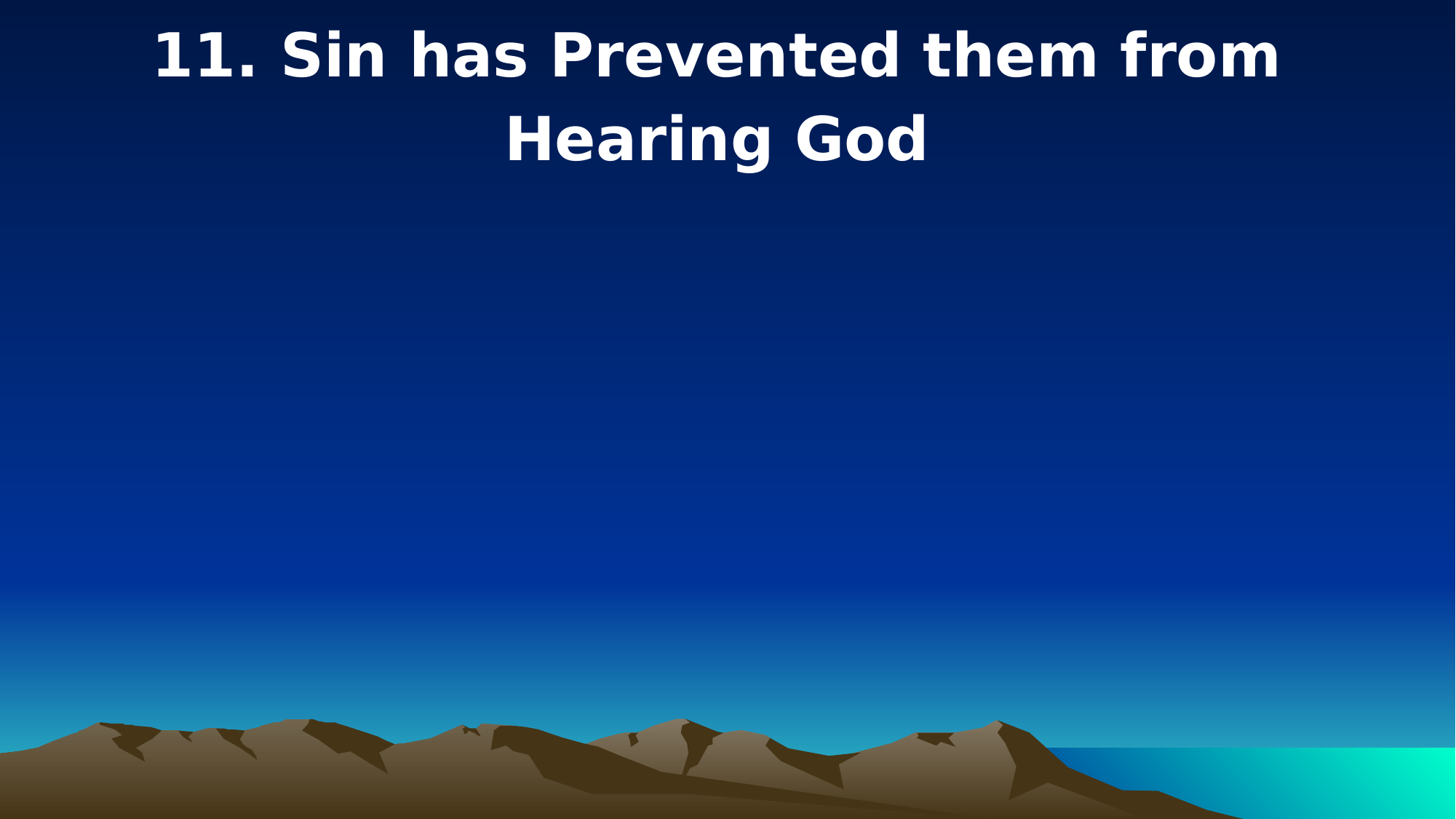

11. Sin has Prevented them from
Hearing God